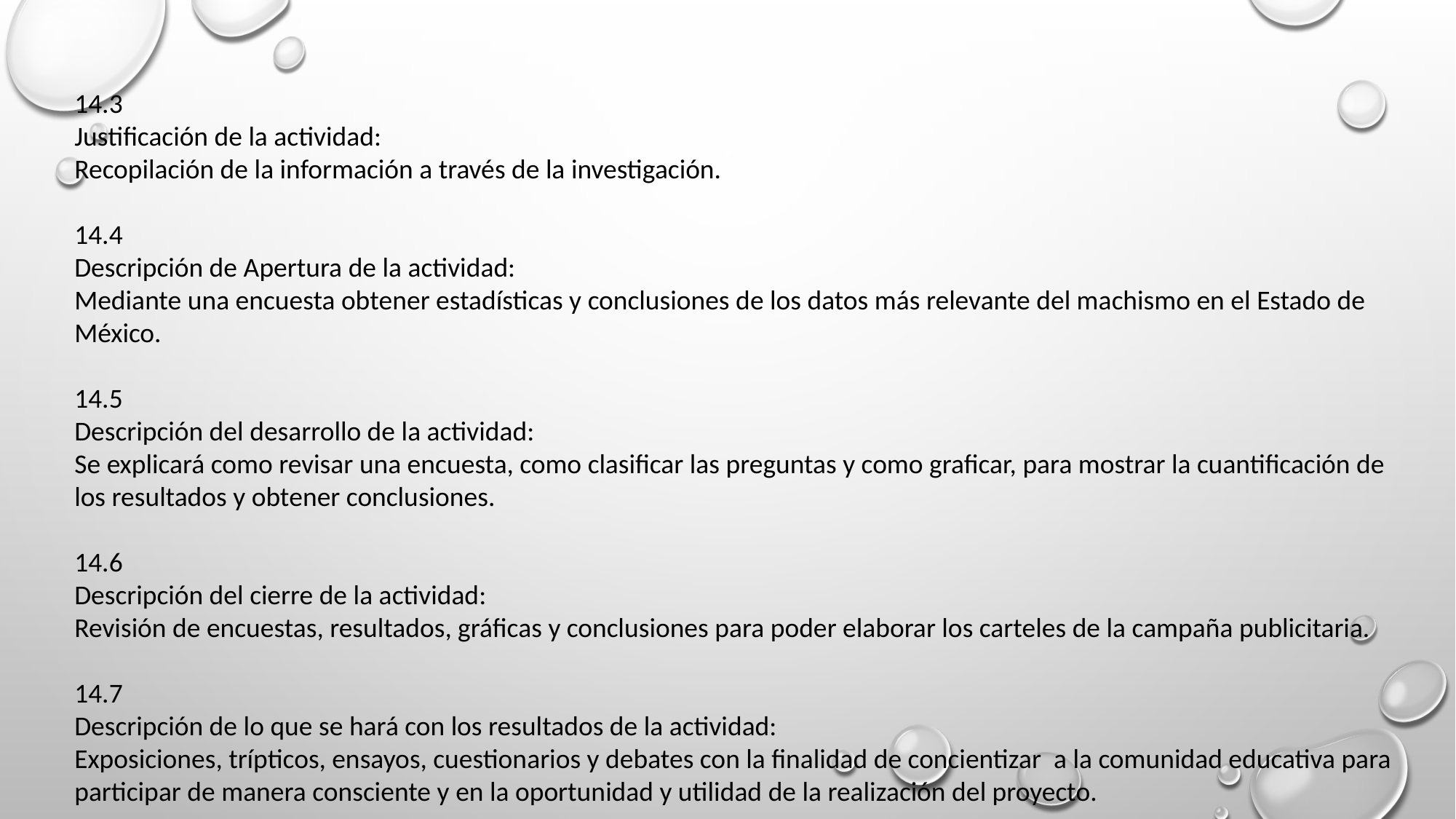

14.3
Justificación de la actividad:
Recopilación de la información a través de la investigación.

14.4
Descripción de Apertura de la actividad:
Mediante una encuesta obtener estadísticas y conclusiones de los datos más relevante del machismo en el Estado de México.

14.5
Descripción del desarrollo de la actividad:
Se explicará como revisar una encuesta, como clasificar las preguntas y como graficar, para mostrar la cuantificación de los resultados y obtener conclusiones.

14.6
Descripción del cierre de la actividad:
Revisión de encuestas, resultados, gráficas y conclusiones para poder elaborar los carteles de la campaña publicitaria.

14.7
Descripción de lo que se hará con los resultados de la actividad:
Exposiciones, trípticos, ensayos, cuestionarios y debates con la finalidad de concientizar  a la comunidad educativa para participar de manera consciente y en la oportunidad y utilidad de la realización del proyecto.